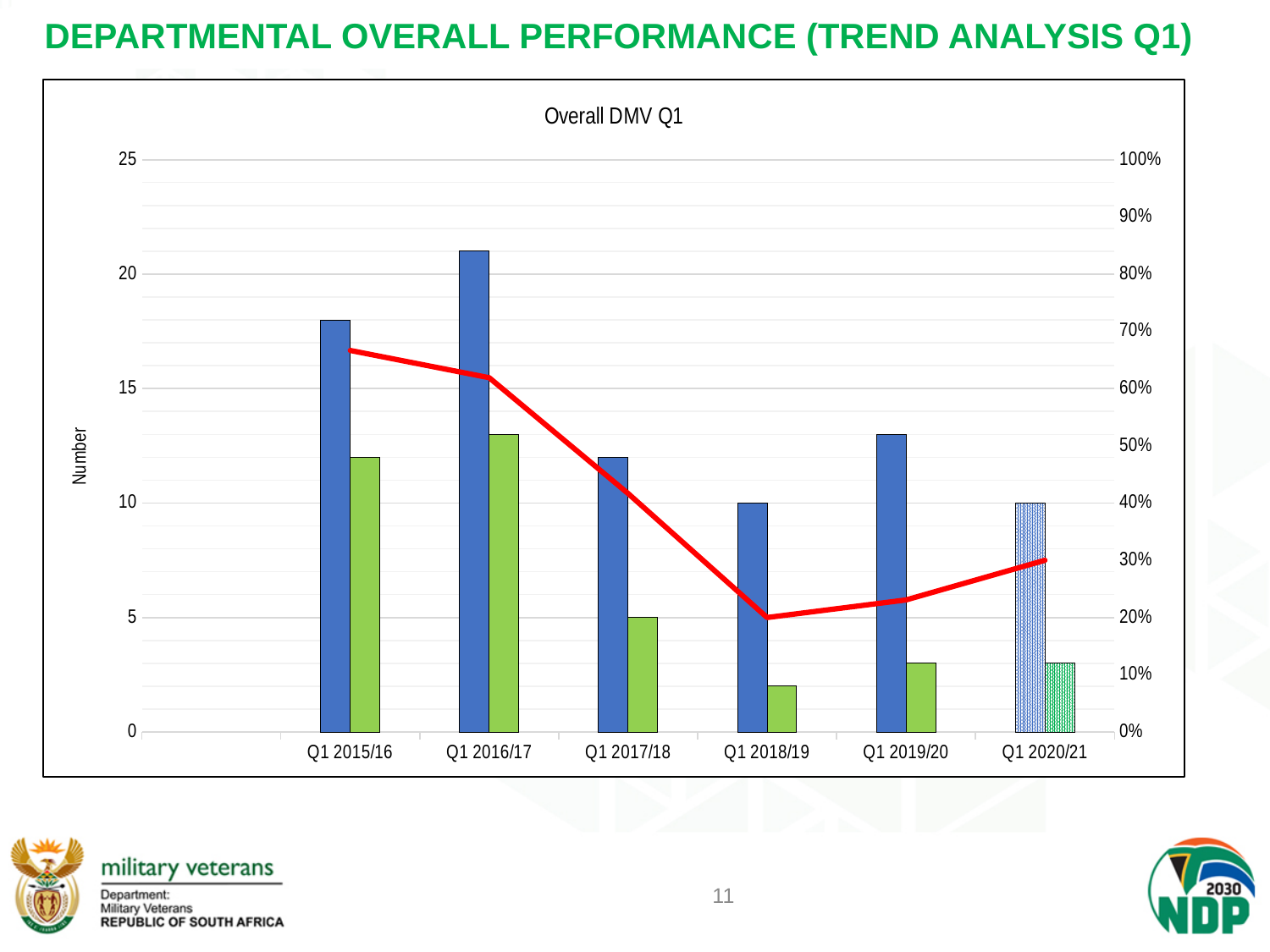

# DEPARTMENTAL OVERALL PERFORMANCE (TREND ANALYSIS Q1)

### Chart: Overall DMV Q1

| Category | Targets Planned | Targets achieved | Performance rating |
|---|---|---|---|
|  | None | None | None |
| Q1 2015/16 | 18.0 | 12.0 | 0.6666666666666666 |
| Q1 2016/17 | 21.0 | 13.0 | 0.6190476190476192 |
| Q1 2017/18 | 12.0 | 5.0 | 0.4166666666666668 |
| Q1 2018/19 | 10.0 | 2.0 | 0.2 |
| Q1 2019/20 | 13.0 | 3.0 | 0.23076923076923084 |
| Q1 2020/21 | 10.0 | 3.0 | 0.30000000000000004 |
11